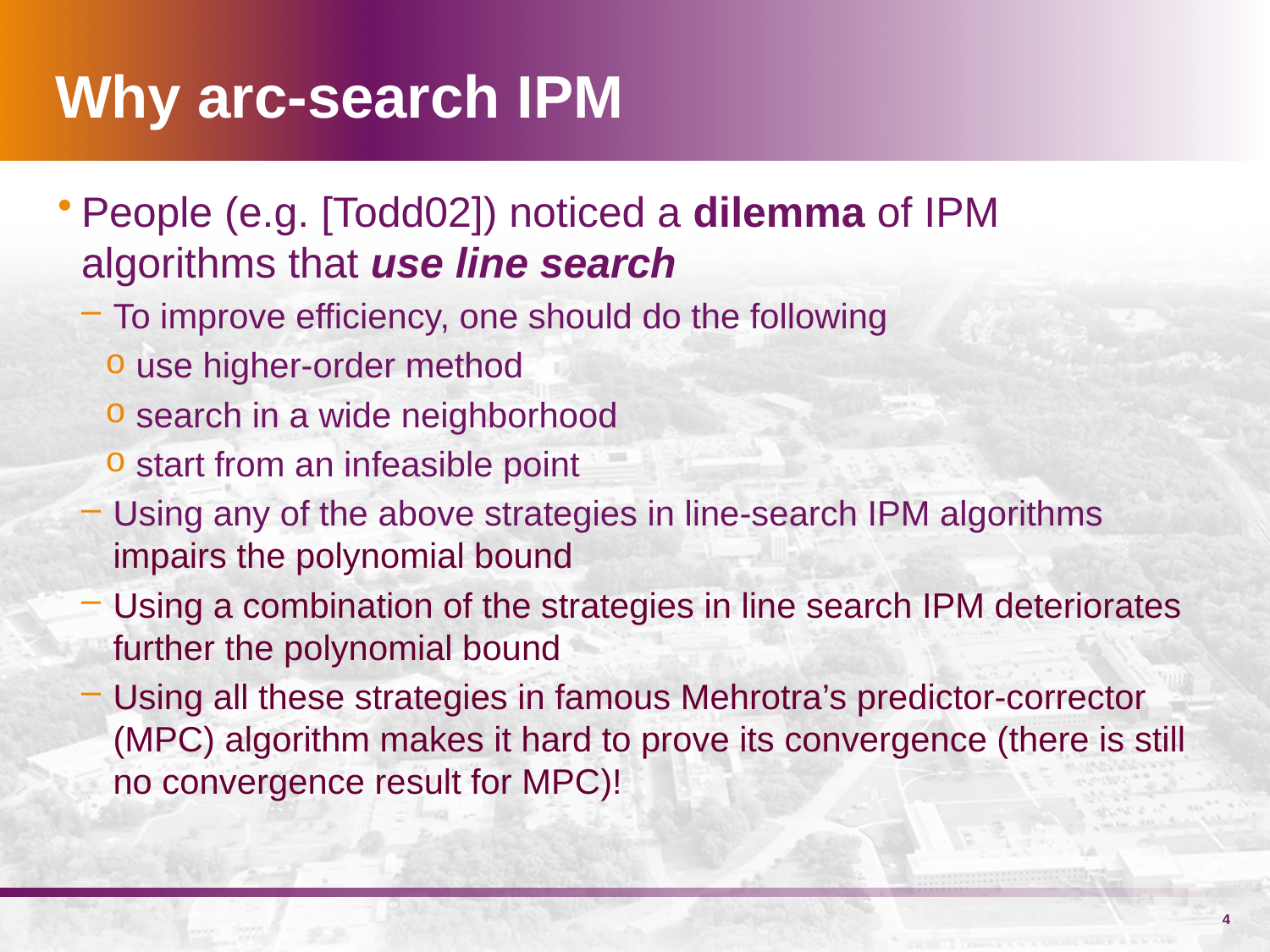

# Why arc-search IPM
People (e.g. [Todd02]) noticed a dilemma of IPM algorithms that use line search
To improve efficiency, one should do the following
 use higher-order method
 search in a wide neighborhood
 start from an infeasible point
Using any of the above strategies in line-search IPM algorithms impairs the polynomial bound
Using a combination of the strategies in line search IPM deteriorates further the polynomial bound
Using all these strategies in famous Mehrotra’s predictor-corrector (MPC) algorithm makes it hard to prove its convergence (there is still no convergence result for MPC)!

4